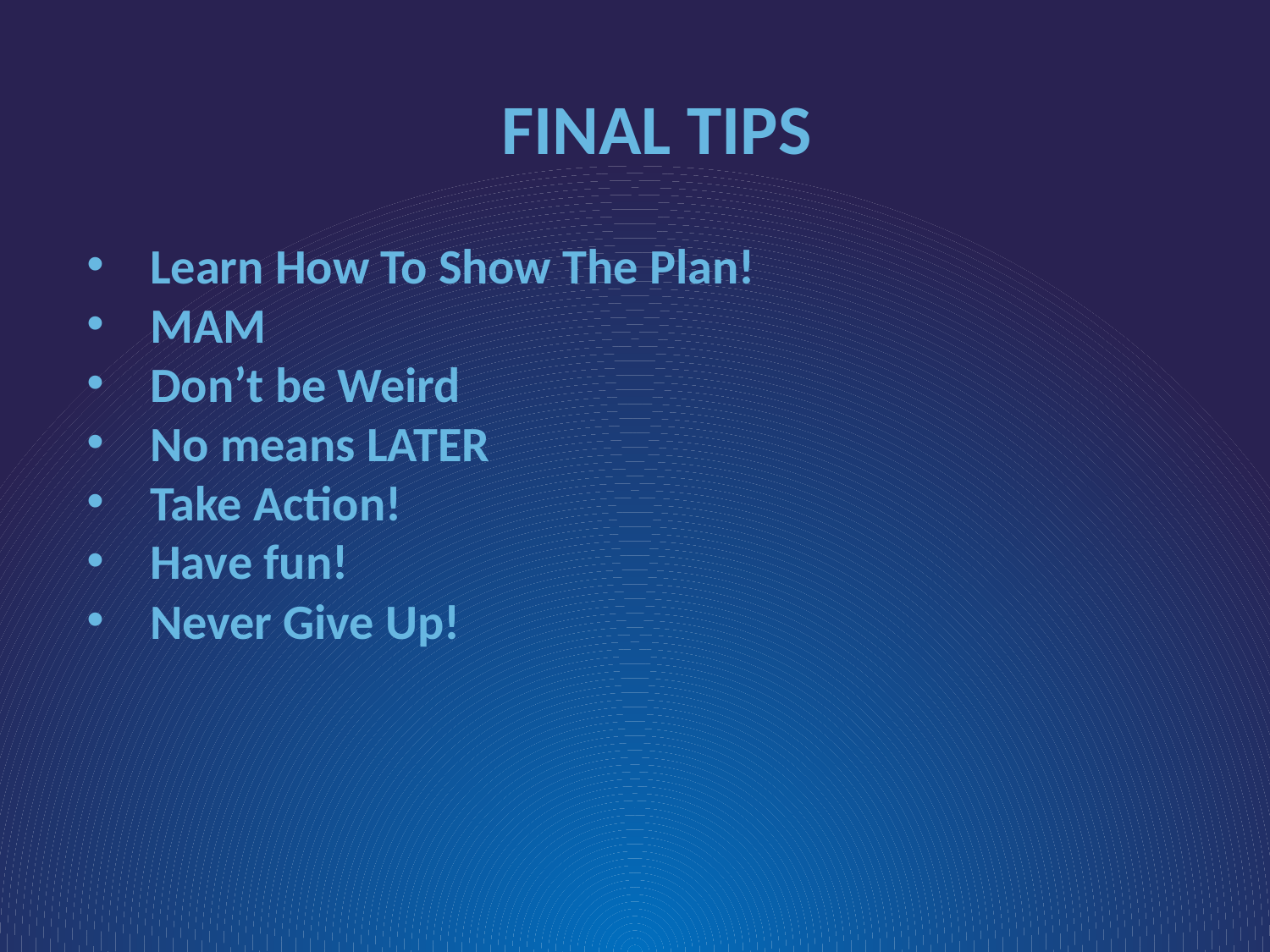

FINAL TIPS

Learn How To Show The Plan!
MAM
Don’t be Weird
No means LATER
Take Action!
Have fun!
Never Give Up!